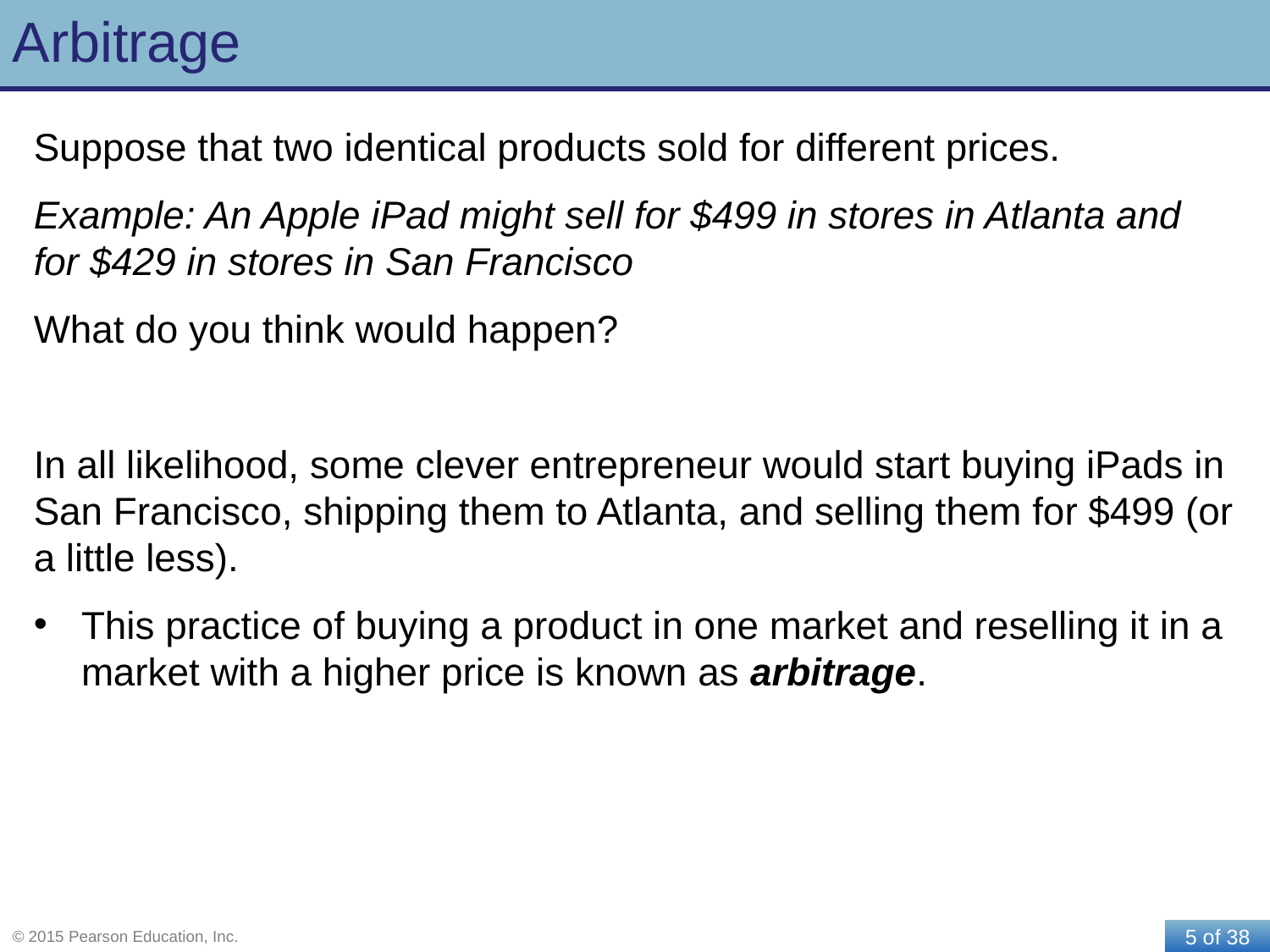

# Arbitrage
Suppose that two identical products sold for different prices.
Example: An Apple iPad might sell for $499 in stores in Atlanta and for $429 in stores in San Francisco
What do you think would happen?

In all likelihood, some clever entrepreneur would start buying iPads in San Francisco, shipping them to Atlanta, and selling them for $499 (or a little less).
This practice of buying a product in one market and reselling it in a market with a higher price is known as arbitrage.